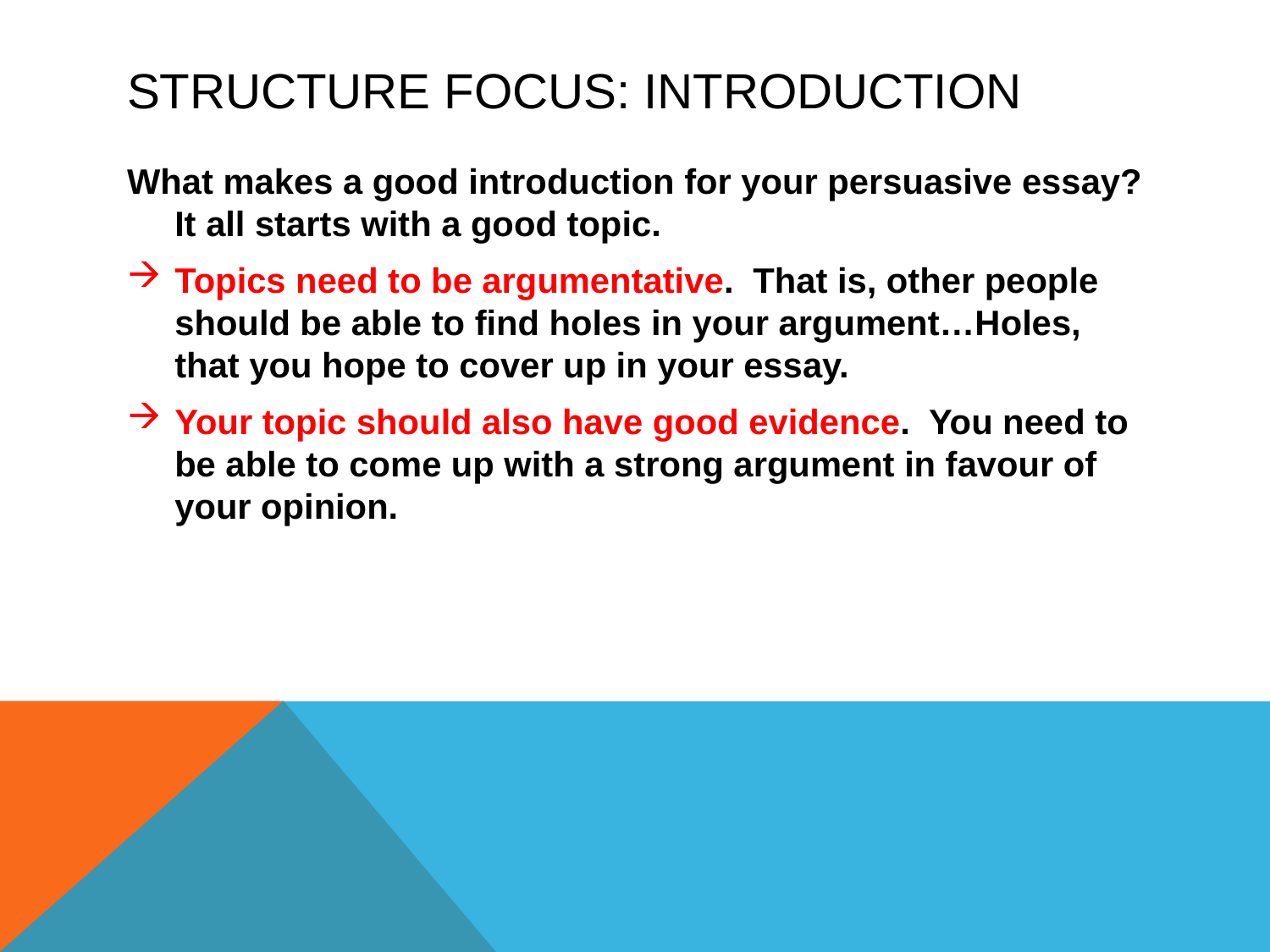

# Structure Focus: INTRODUCTION
What makes a good introduction for your persuasive essay? It all starts with a good topic.
Topics need to be argumentative.  That is, other people should be able to find holes in your argument…Holes, that you hope to cover up in your essay.
Your topic should also have good evidence.  You need to be able to come up with a strong argument in favour of your opinion.